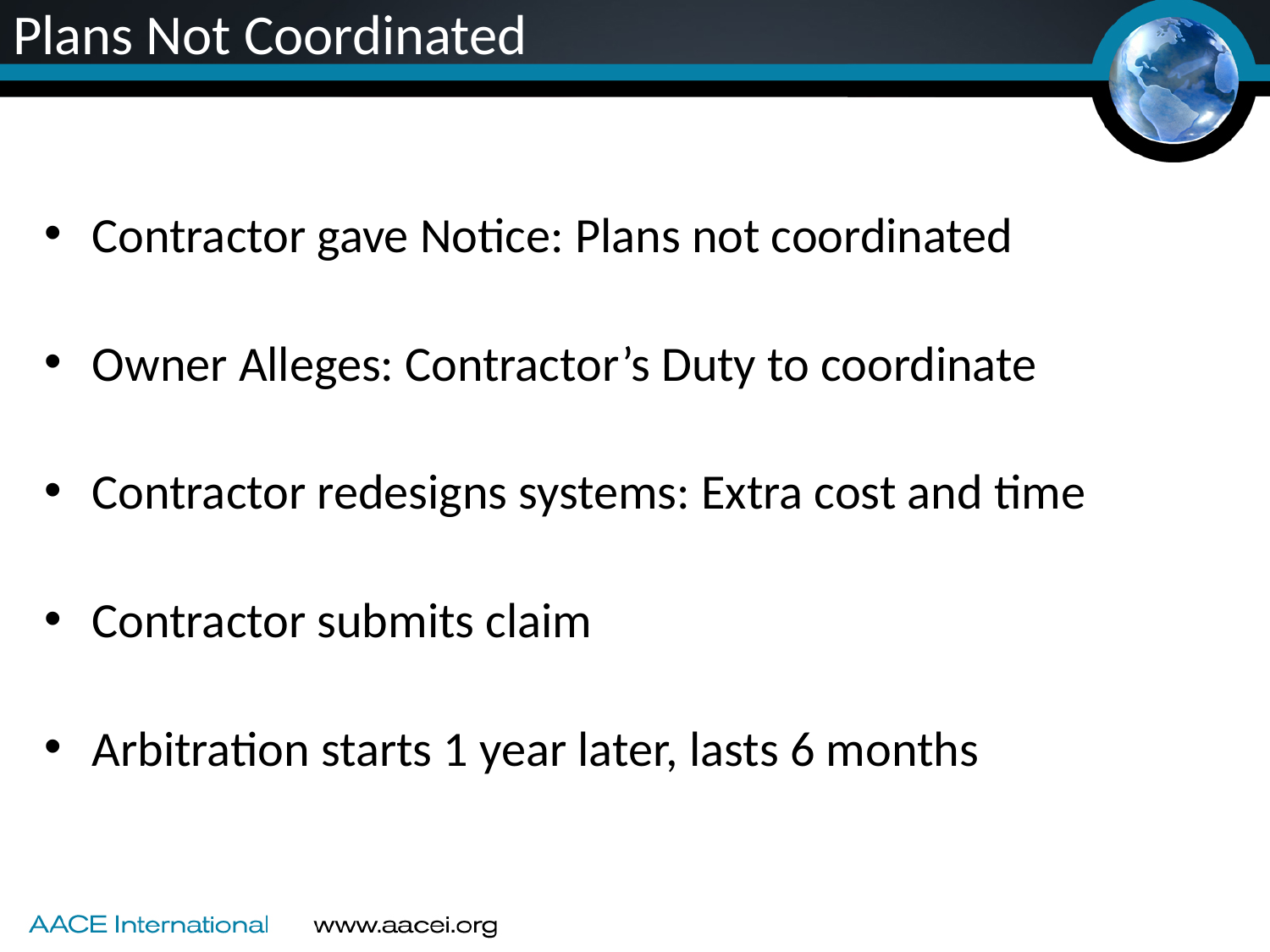

# Plans Not Coordinated
Contractor gave Notice: Plans not coordinated
Owner Alleges: Contractor’s Duty to coordinate
Contractor redesigns systems: Extra cost and time
Contractor submits claim
Arbitration starts 1 year later, lasts 6 months